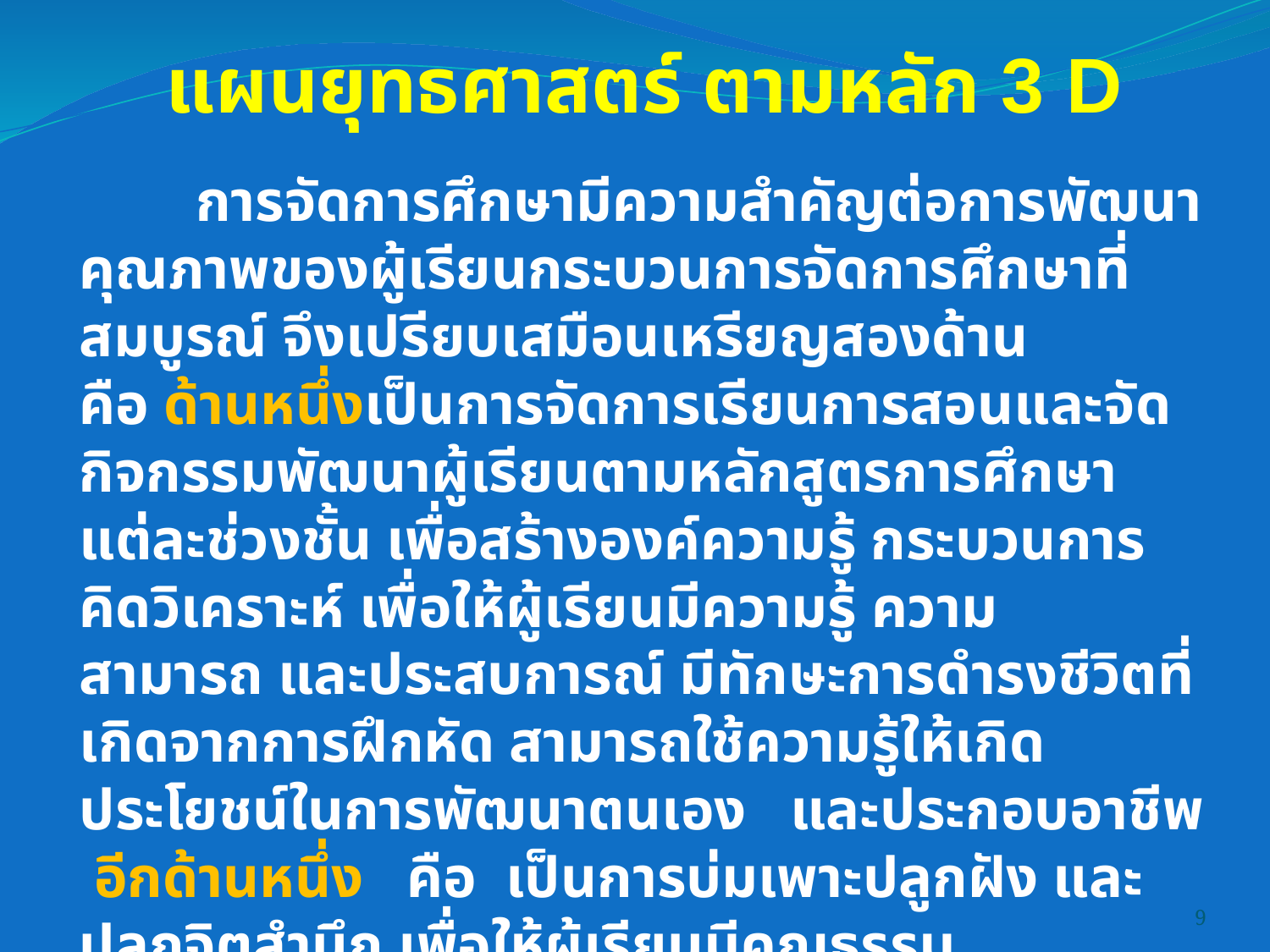

แผนยุทธศาสตร์ ตามหลัก 3 D
         การจัดการศึกษามีความสำคัญต่อการพัฒนาคุณภาพของผู้เรียนกระบวนการจัดการศึกษาที่สมบูรณ์ จึงเปรียบเสมือนเหรียญสองด้านคือ ด้านหนึ่งเป็นการจัดการเรียนการสอนและจัดกิจกรรมพัฒนาผู้เรียนตามหลักสูตรการศึกษาแต่ละช่วงชั้น เพื่อสร้างองค์ความรู้ กระบวนการคิดวิเคราะห์ เพื่อให้ผู้เรียนมีความรู้ ความสามารถ และประสบการณ์ มีทักษะการดำรงชีวิตที่เกิดจากการฝึกหัด สามารถใช้ความรู้ให้เกิดประโยชน์ในการพัฒนาตนเอง   และประกอบอาชีพ  อีกด้านหนึ่ง   คือ  เป็นการบ่มเพาะปลูกฝัง และปลุกจิตสำนึก เพื่อให้ผู้เรียนมีคุณธรรม  จริยธรรม  มีความรับผิดชอบต่อตนเอง สังคม ชุมชน และสิ่งแวดล้อม เกิดความตระหนักในบทบาทหน้าที่ขึ้นในจิตใจ เพื่อให้ผู้เรียนสามารถดำรงตนอยู่ในสังคม
9